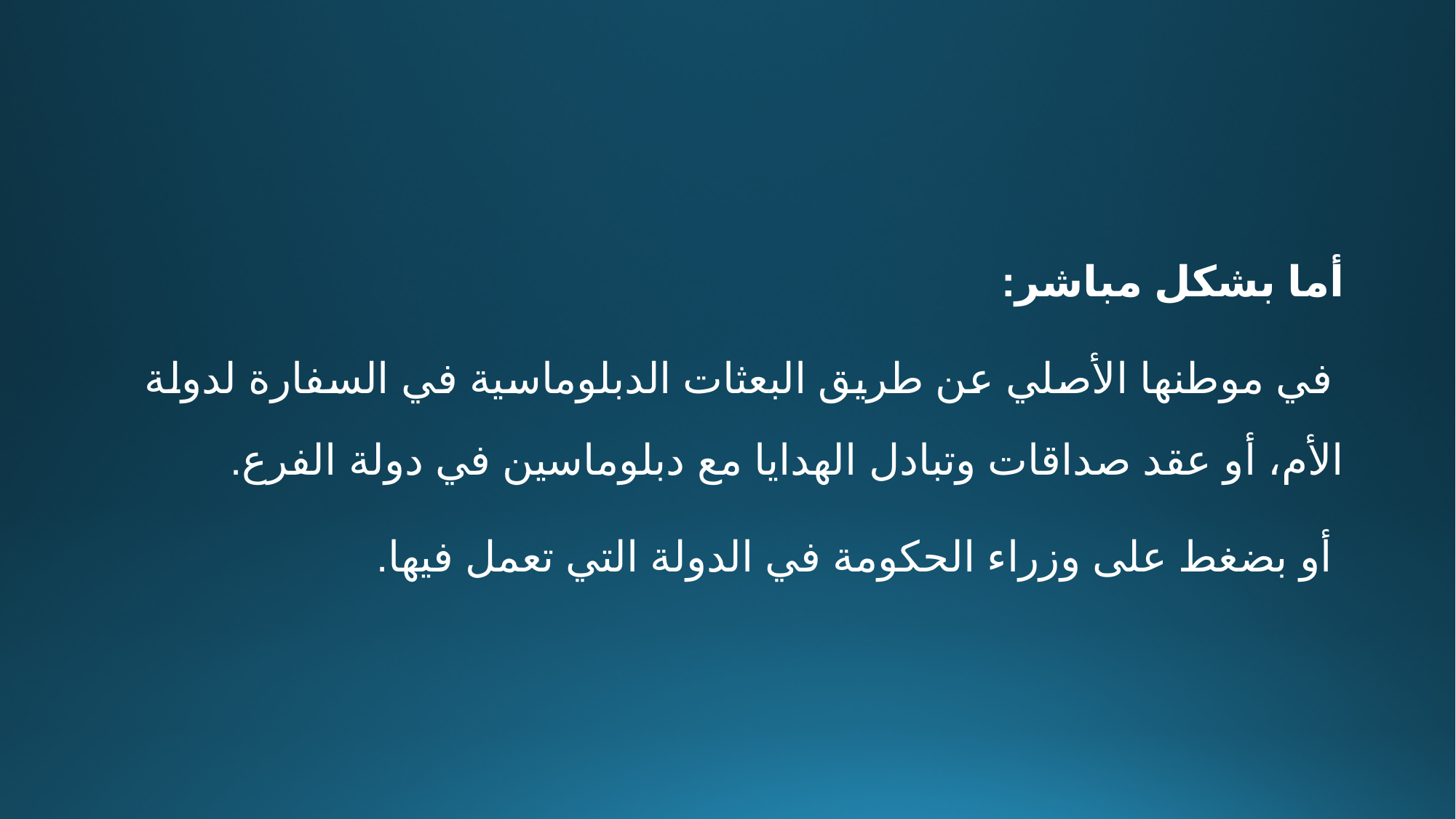

أما بشكل مباشر:
 في موطنها الأصلي عن طريق البعثات الدبلوماسية في السفارة لدولة الأم، أو عقد صداقات وتبادل الهدايا مع دبلوماسين في دولة الفرع.
 أو بضغط على وزراء الحكومة في الدولة التي تعمل فيها.